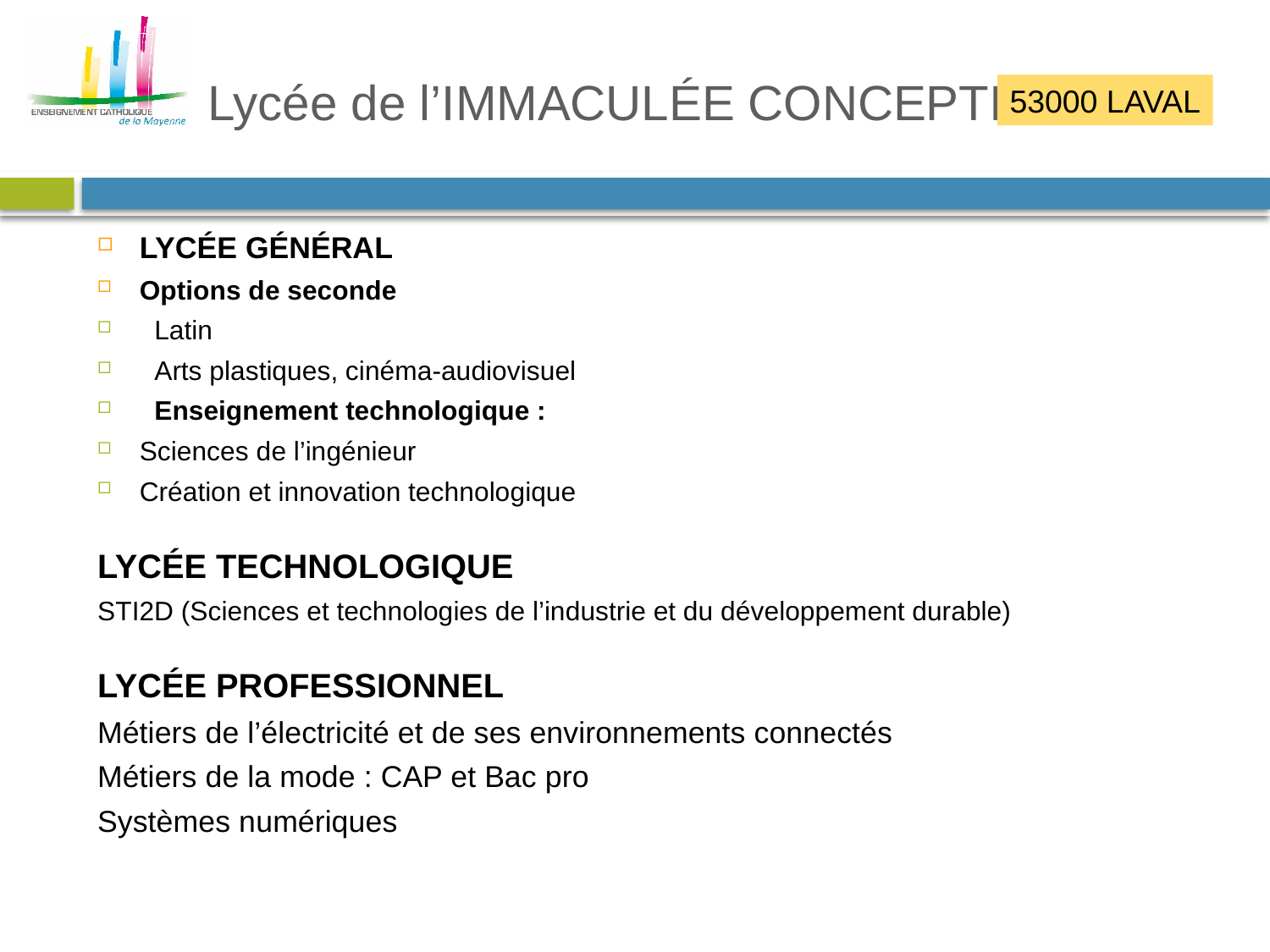

# Lycée de l’IMMACULÉE CONCEPTION
53000 LAVAL
LYCÉE GÉNÉRAL
Options de seconde
  Latin
  Arts plastiques, cinéma-audiovisuel
  Enseignement technologique :
Sciences de l’ingénieur
Création et innovation technologique

LYCÉE TECHNOLOGIQUE
STI2D (Sciences et technologies de l’industrie et du développement durable)

LYCÉE PROFESSIONNEL
Métiers de l’électricité et de ses environnements connectés
Métiers de la mode : CAP et Bac pro
Systèmes numériques